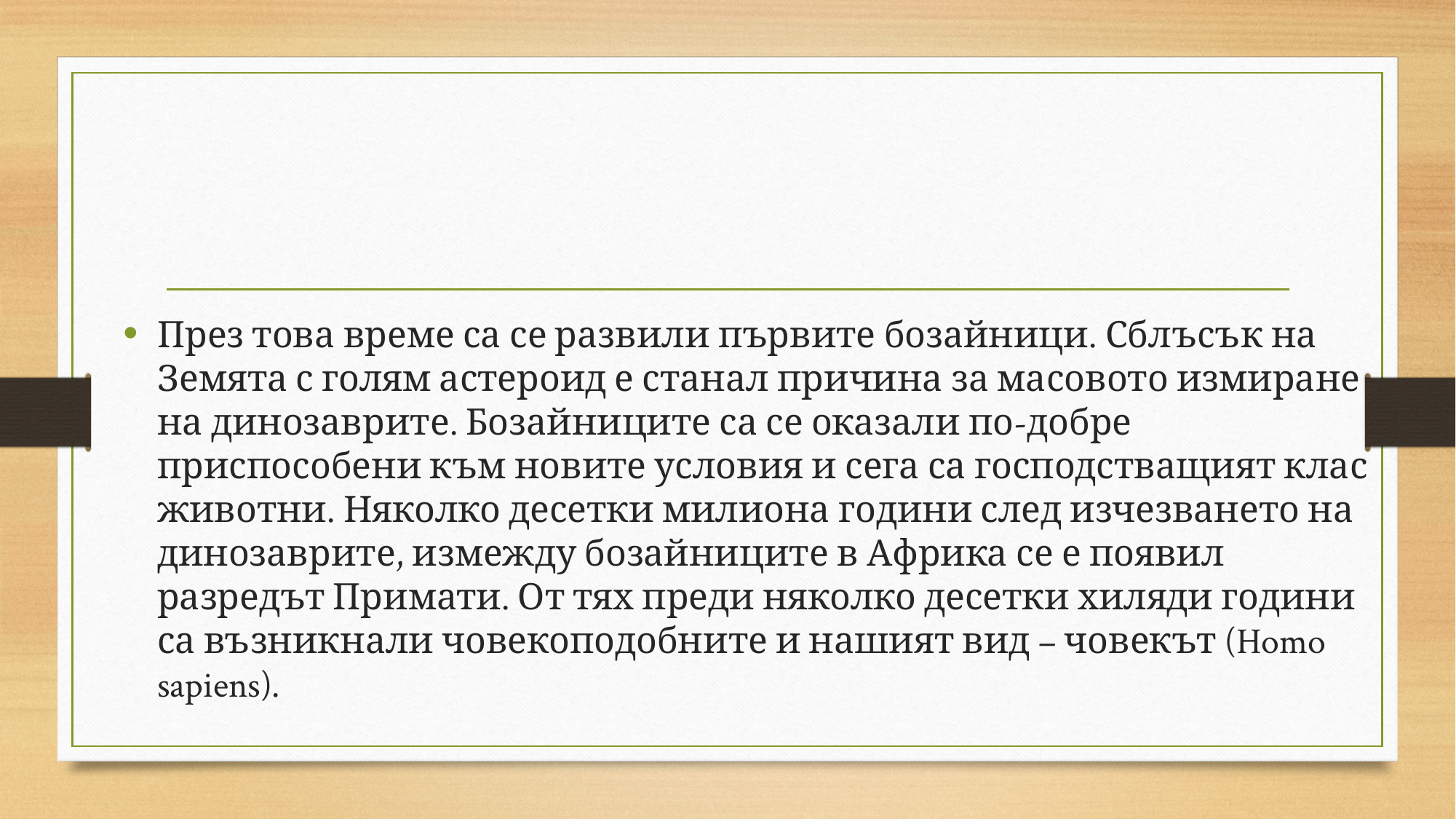

#
През това време са се развили първите бозайници. Сблъсък на Земята с голям астероид е станал причина за масовото измиране на динозаврите. Бозайниците са се оказали по-добре приспособени към новите условия и сега са господстващият клас животни. Няколко десетки милиона години след изчезването на динозаврите, измежду бозайниците в Африка се е появил разредът Примати. От тях преди няколко десетки хиляди години са възникнали човекоподобните и нашият вид – човекът (Homo sapiens).